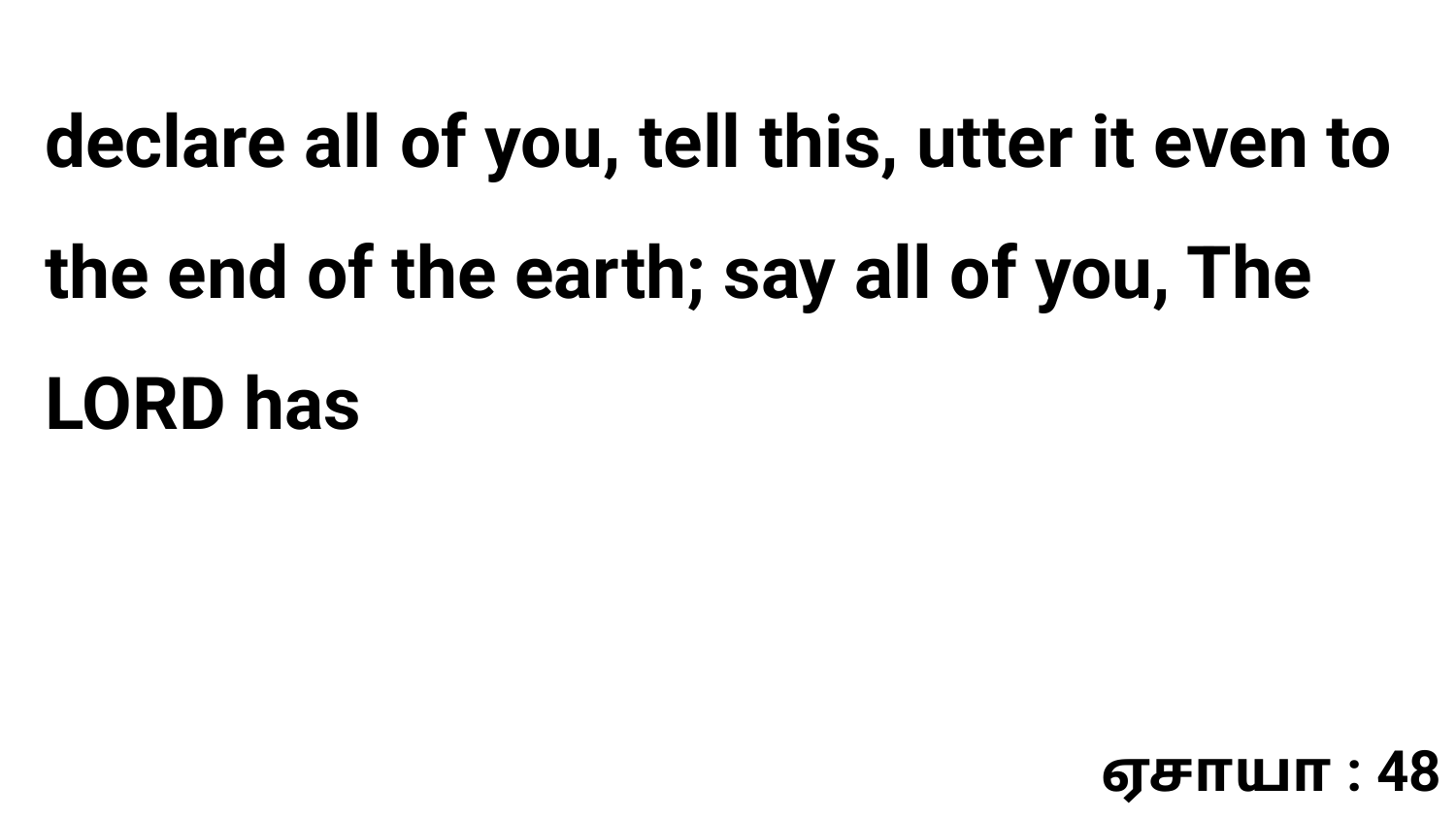

declare all of you, tell this, utter it even to the end of the earth; say all of you, The LORD has
ஏசாயா : 48